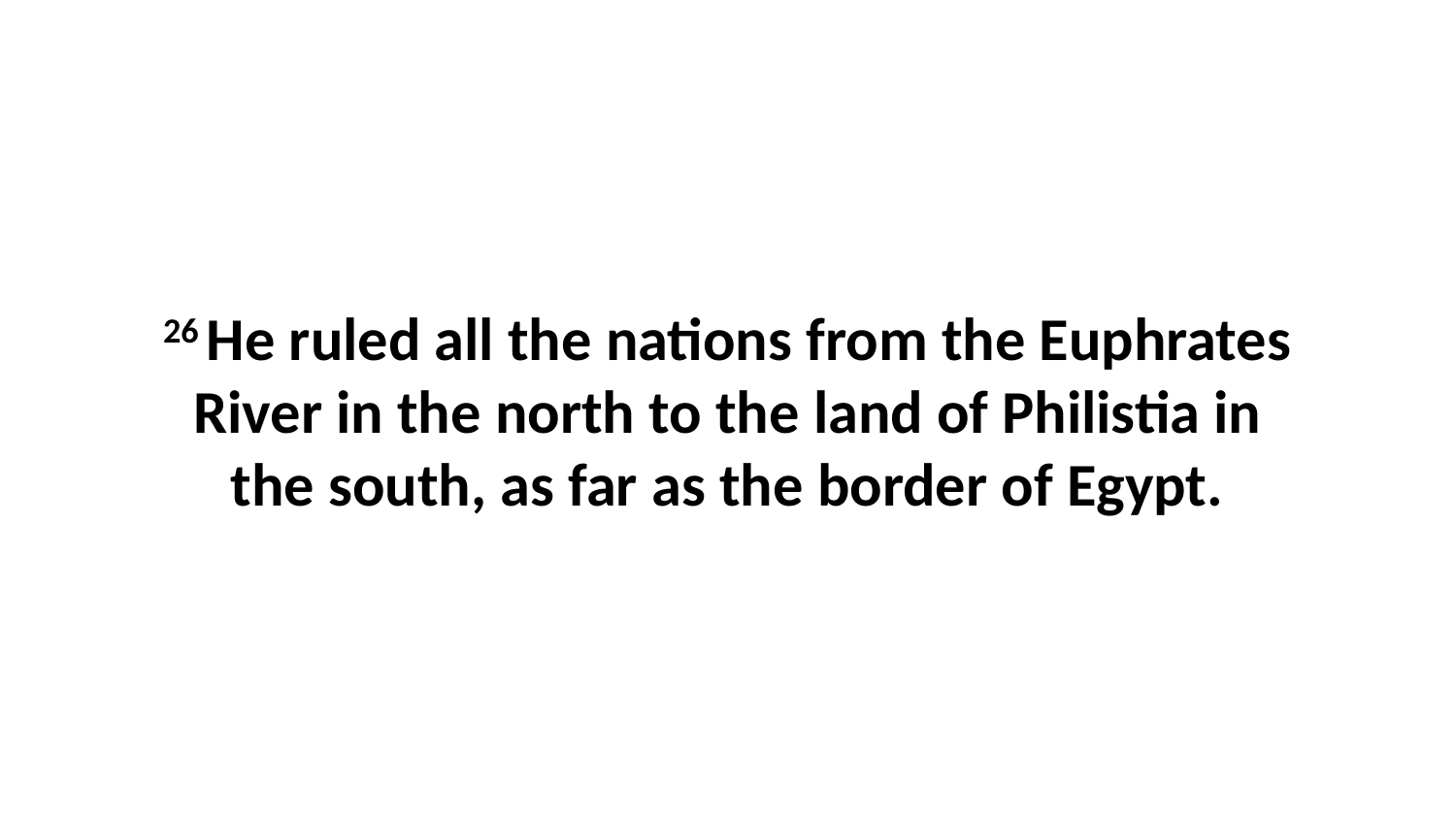

26 He ruled all the nations from the Euphrates River in the north to the land of Philistia in the south, as far as the border of Egypt.